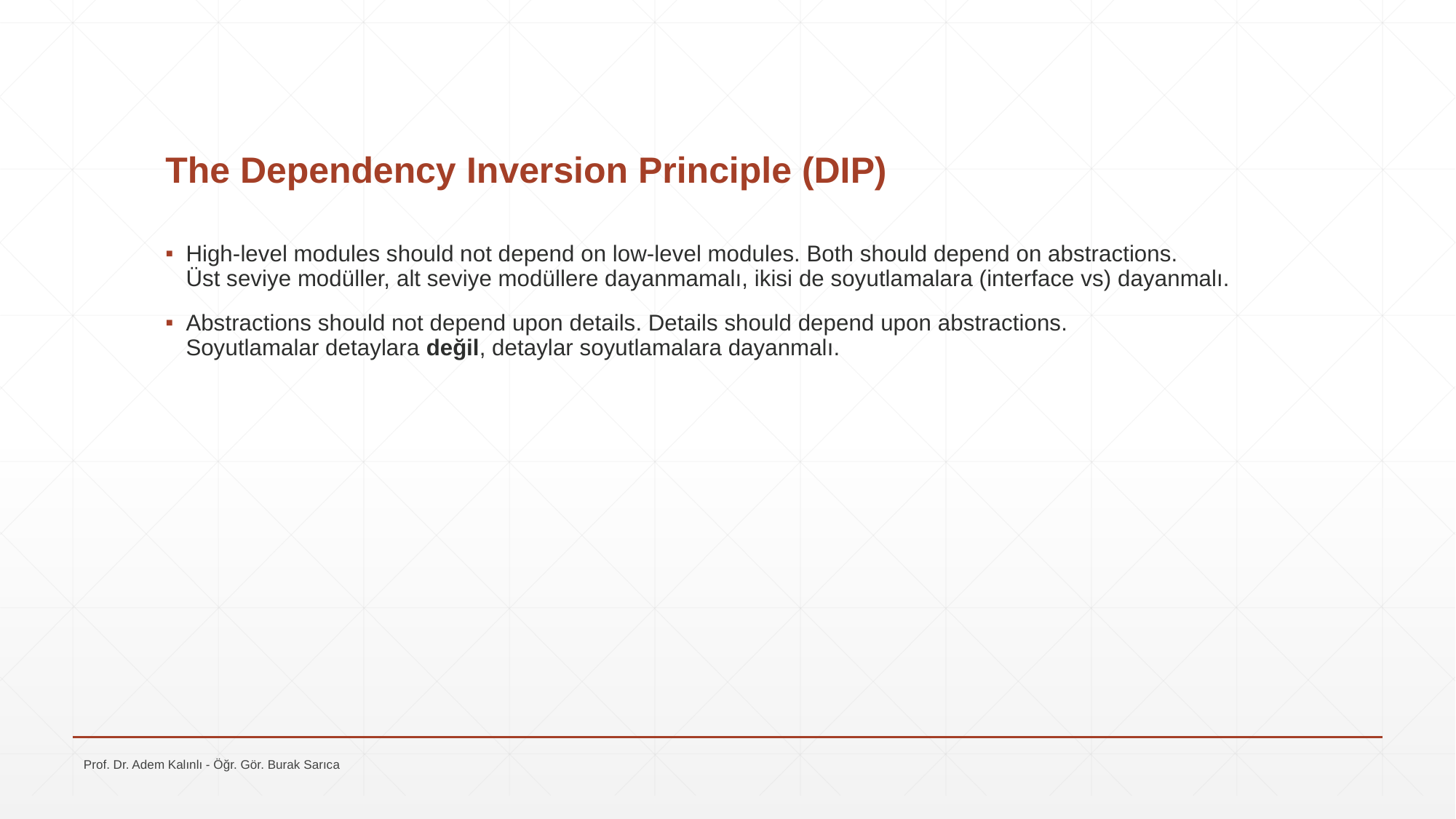

# The Dependency Inversion Principle (DIP)
High-level modules should not depend on low-level modules. Both should depend on abstractions.
Üst seviye modüller, alt seviye modüllere dayanmamalı, ikisi de soyutlamalara (interface vs) dayanmalı.
Abstractions should not depend upon details. Details should depend upon abstractions.
Soyutlamalar detaylara değil, detaylar soyutlamalara dayanmalı.
Prof. Dr. Adem Kalınlı - Öğr. Gör. Burak Sarıca